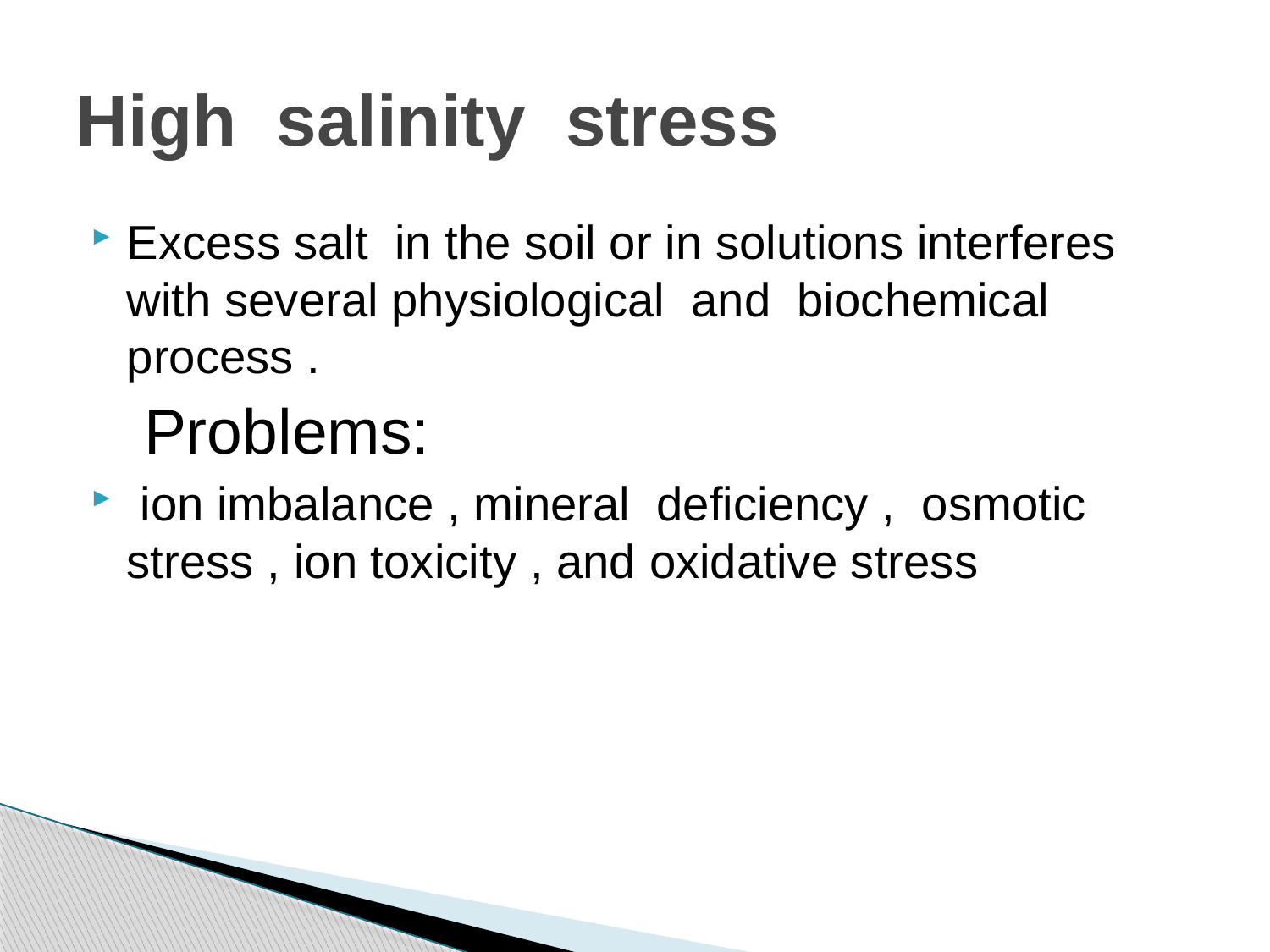

# High  salinity  stress
Excess salt  in the soil or in solutions interferes with several physiological  and  biochemical  process .
   Problems:
 ion imbalance , mineral  deficiency ,  osmotic stress , ion toxicity , and oxidative stress